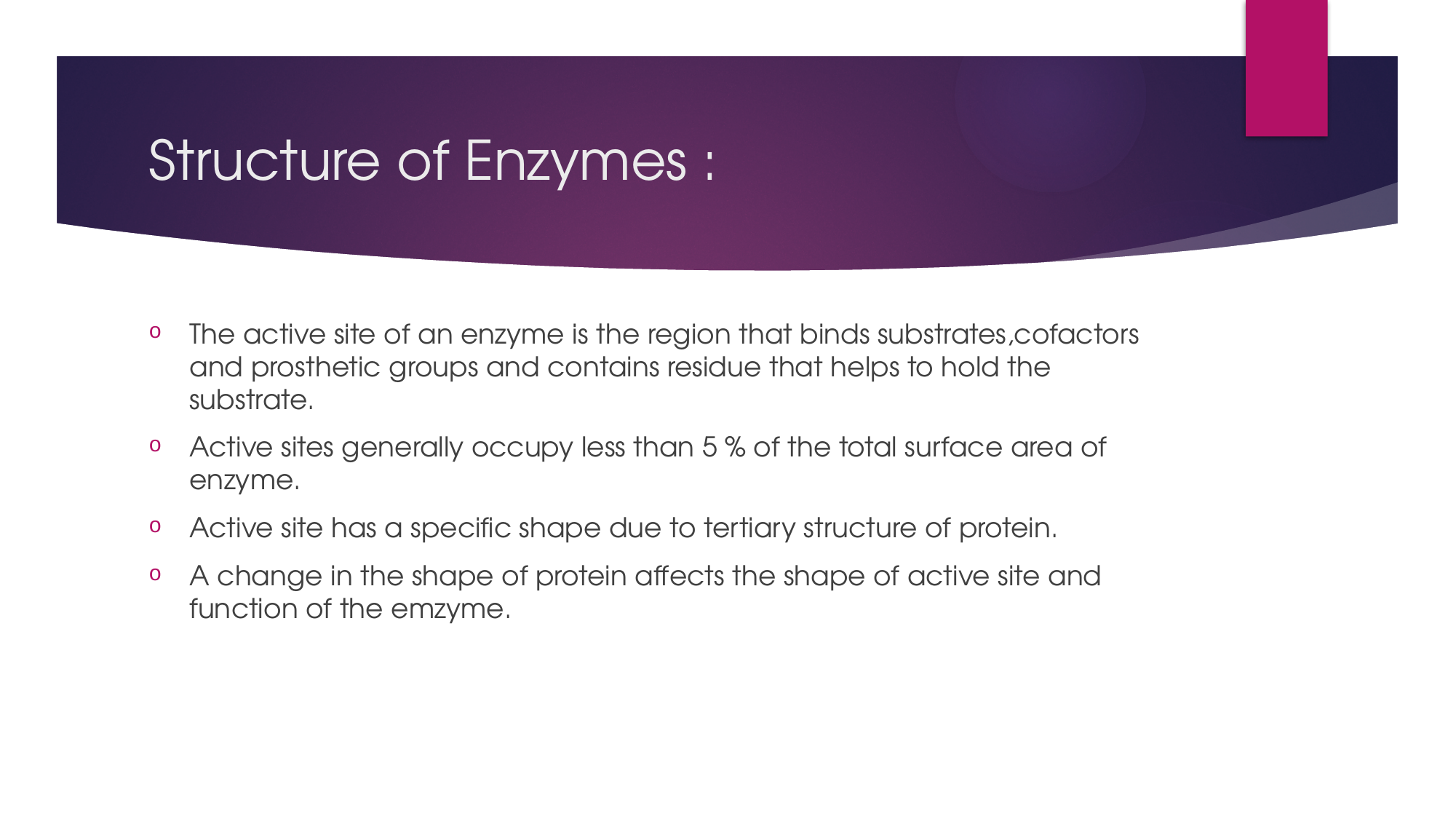

# Structure of Enzymes :
The active site of an enzyme is the region that binds substrates,cofactors and prosthetic groups and contains residue that helps to hold the substrate.
Active sites generally occupy less than 5 % of the total surface area of enzyme.
Active site has a specific shape due to tertiary structure of protein.
A change in the shape of protein affects the shape of active site and function of the emzyme.